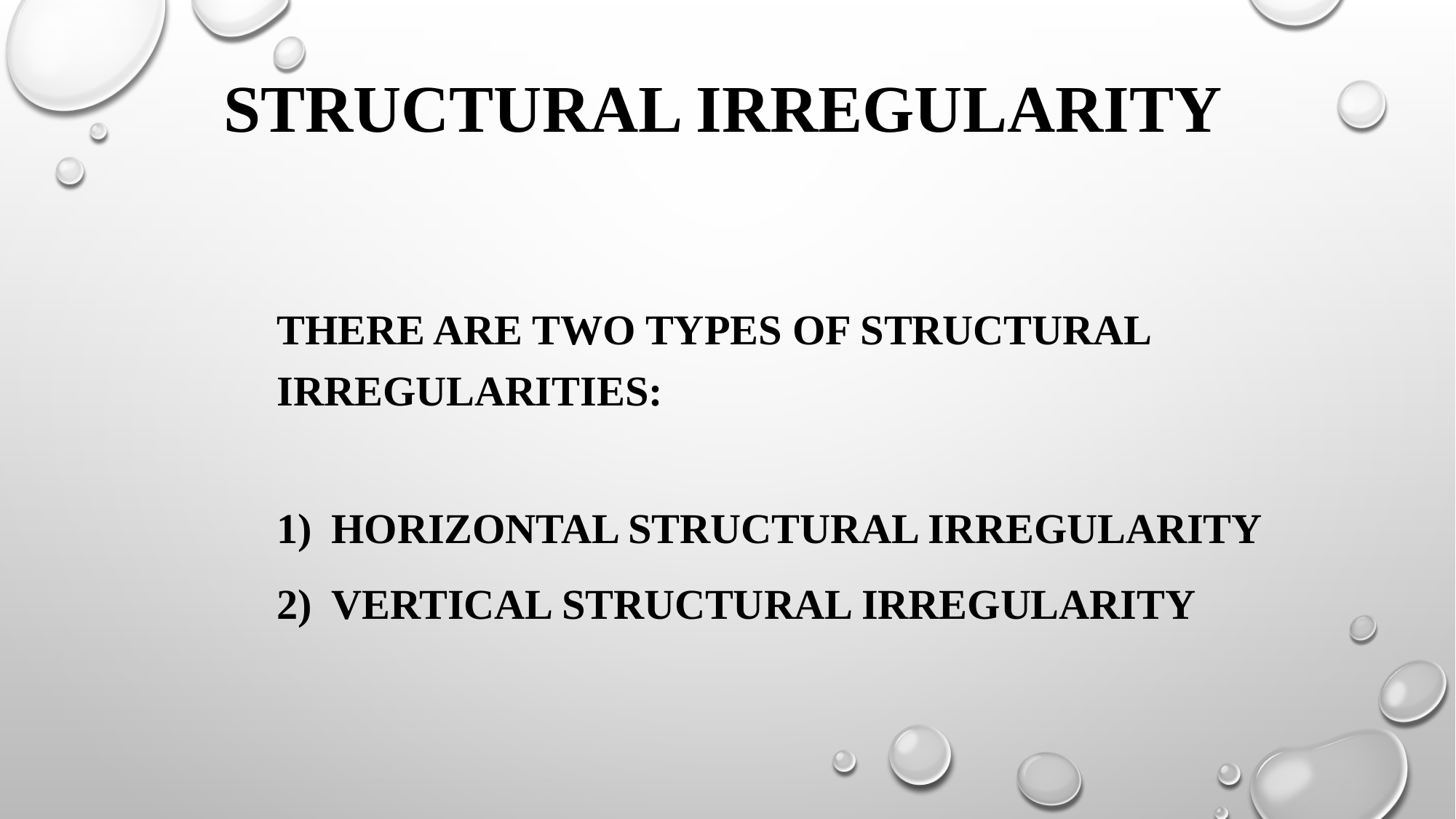

Structural Irregularity
There are two types of Structural Irregularities:
Horizontal Structural Irregularity
Vertical Structural Irregularity